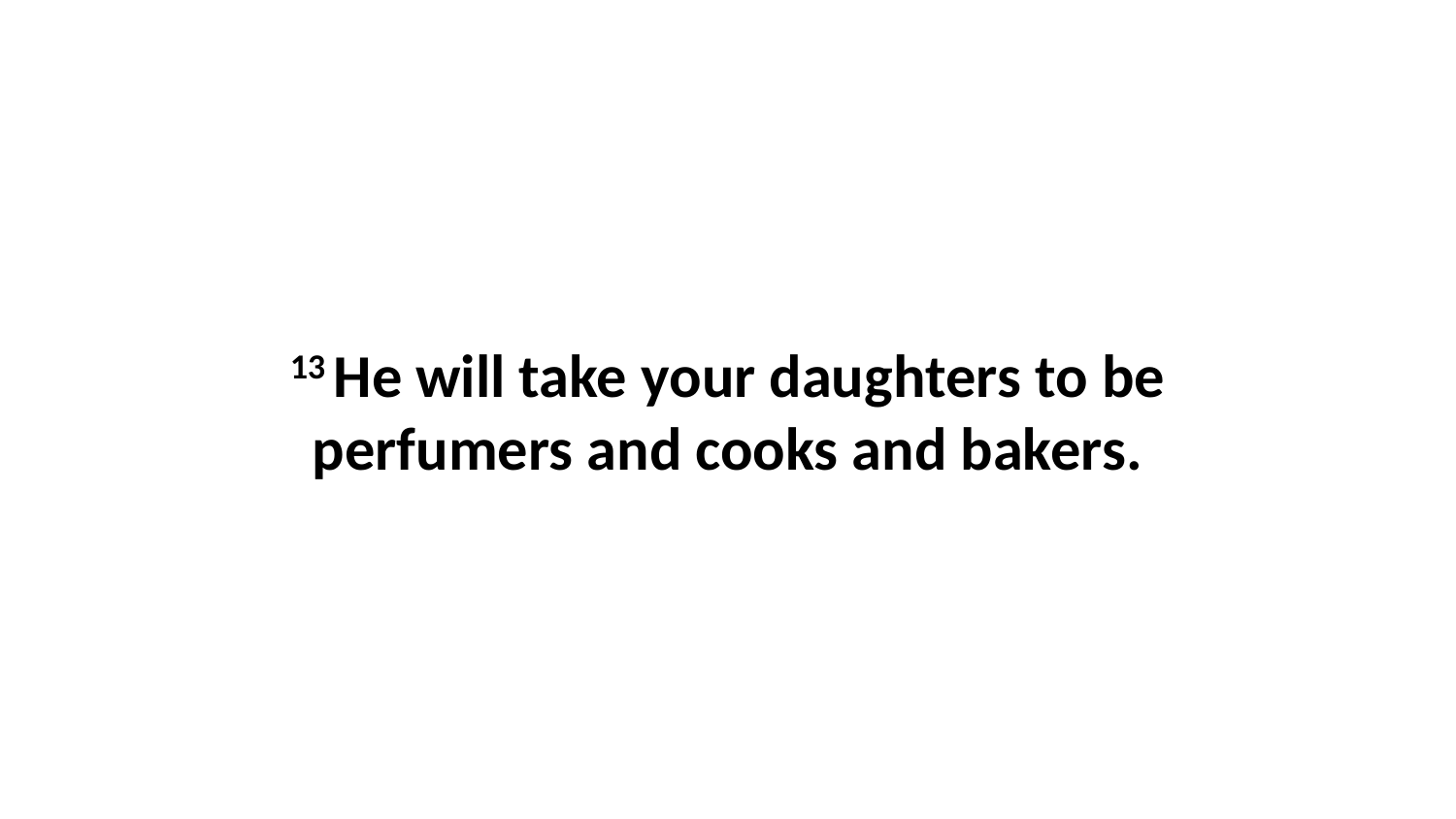

13 He will take your daughters to be perfumers and cooks and bakers.